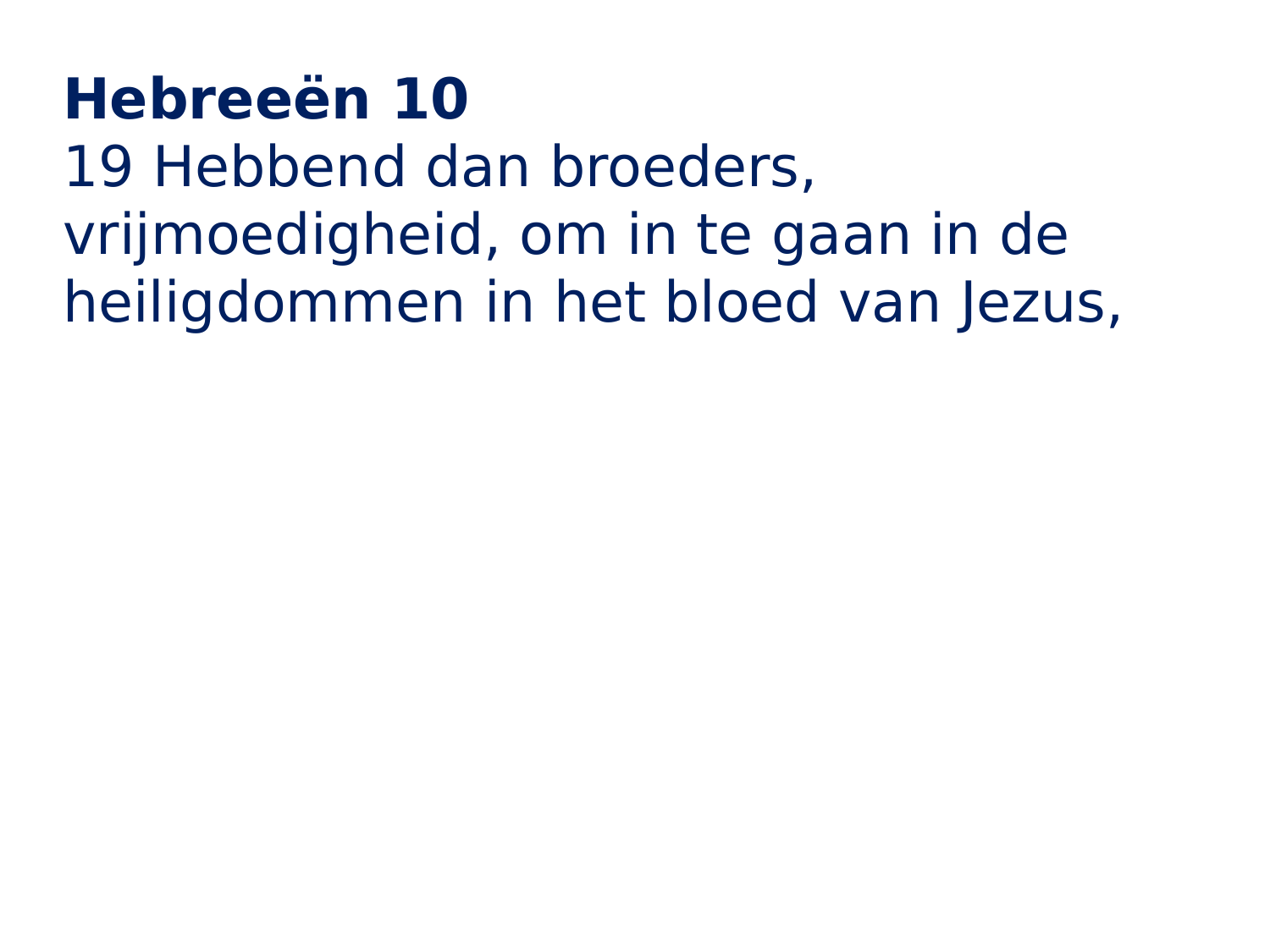

Hebreeën 10
19 Hebbend dan broeders, vrijmoedigheid, om in te gaan in de heiligdommen in het bloed van Jezus,